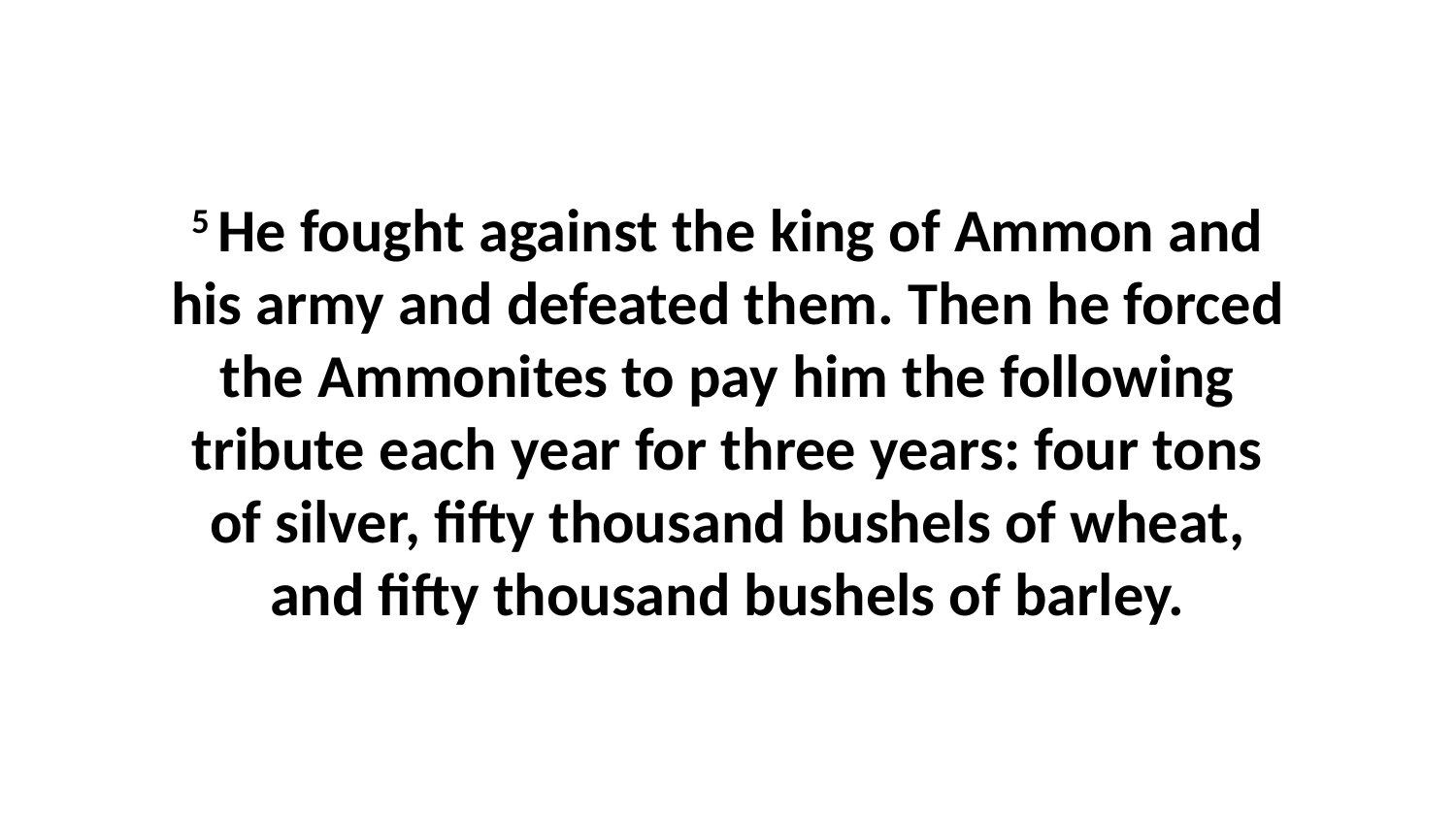

5 He fought against the king of Ammon and his army and defeated them. Then he forced the Ammonites to pay him the following tribute each year for three years: four tons of silver, fifty thousand bushels of wheat, and fifty thousand bushels of barley.